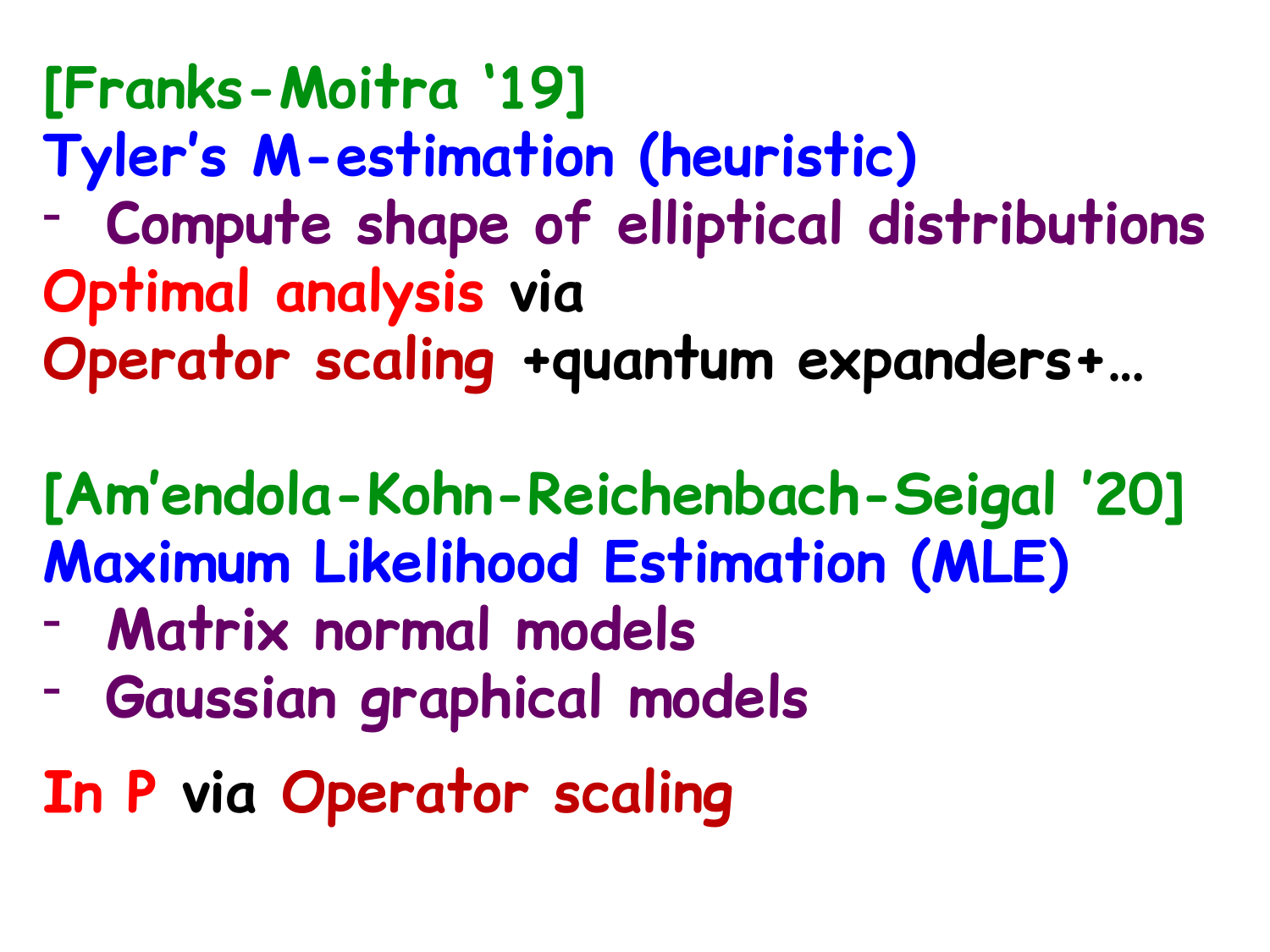

[Franks-Moitra ‘19]
Tyler’s M-estimation (heuristic)
Compute shape of elliptical distributions
Optimal analysis via
Operator scaling +quantum expanders+…

[Am’endola-Kohn-Reichenbach-Seigal ’20]
Maximum Likelihood Estimation (MLE)
Matrix normal models
Gaussian graphical models
In P via Operator scaling